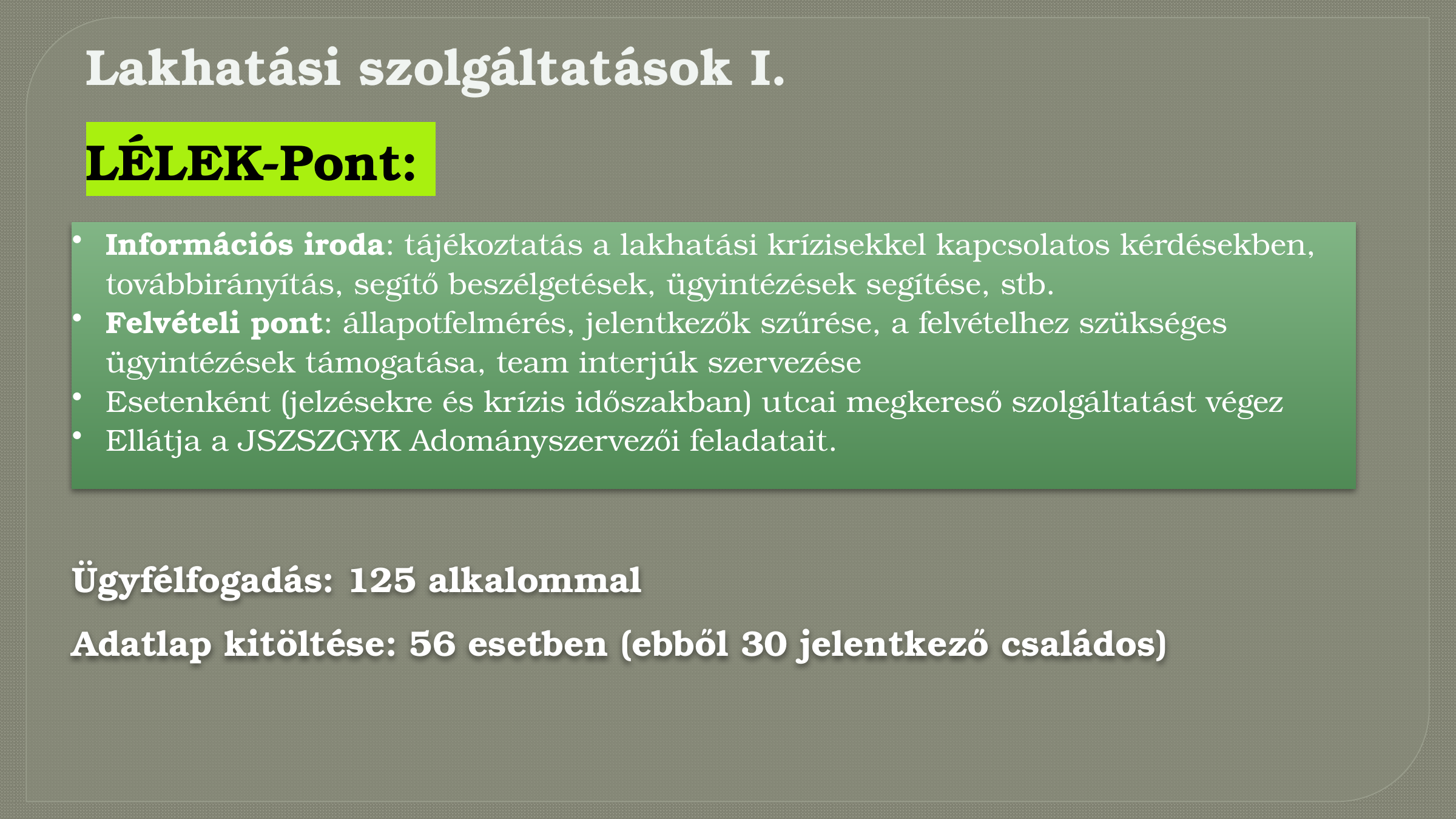

Lakhatási szolgáltatások I.
LÉLEK-Pont:
Információs iroda: tájékoztatás a lakhatási krízisekkel kapcsolatos kérdésekben, továbbirányítás, segítő beszélgetések, ügyintézések segítése, stb.
Felvételi pont: állapotfelmérés, jelentkezők szűrése, a felvételhez szükséges ügyintézések támogatása, team interjúk szervezése
Esetenként (jelzésekre és krízis időszakban) utcai megkereső szolgáltatást végez
Ellátja a JSZSZGYK Adományszervezői feladatait.

Ügyfélfogadás: 125 alkalommal
Adatlap kitöltése: 56 esetben (ebből 30 jelentkező családos)